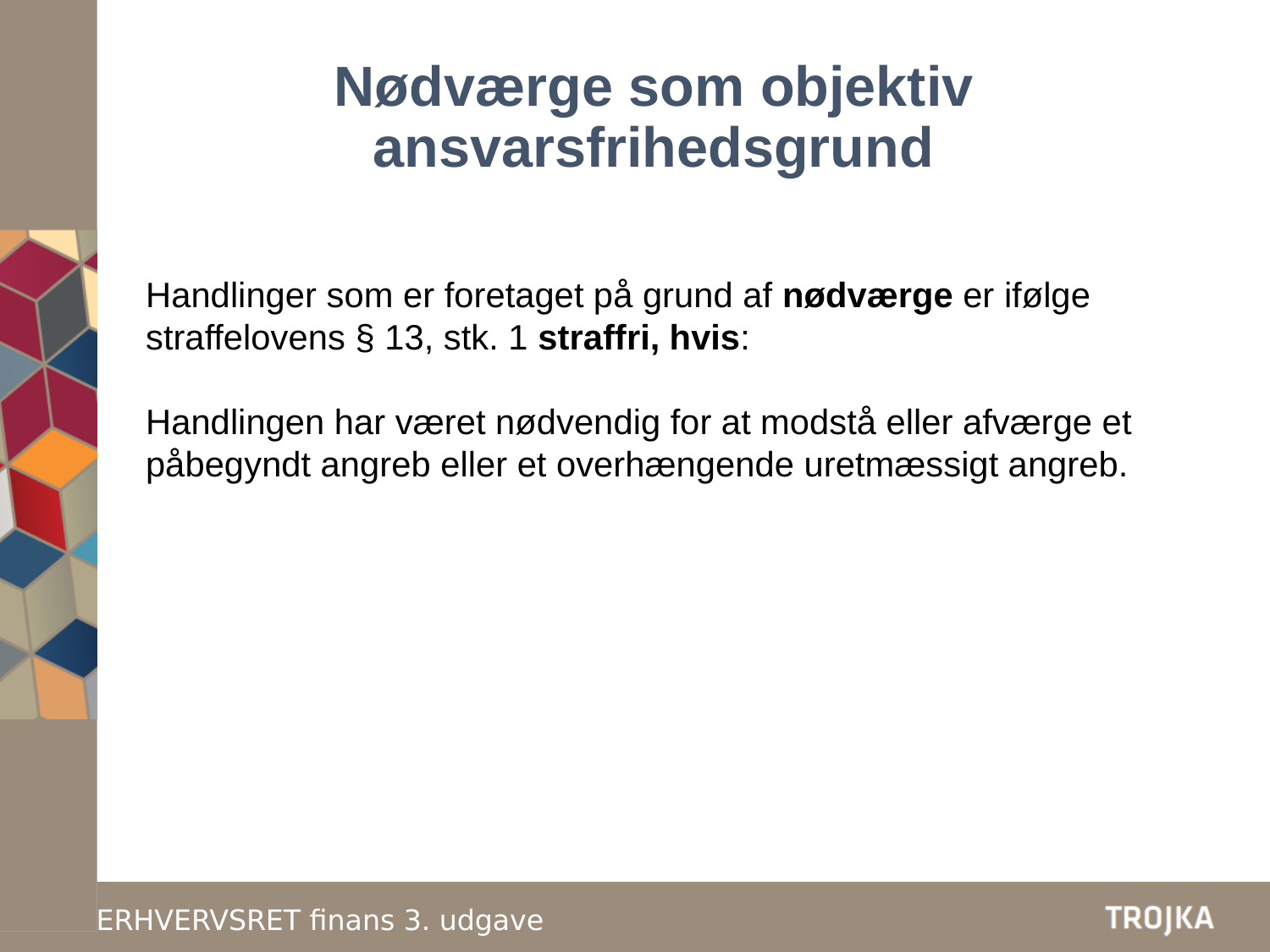

# Nødværge som objektiv ansvarsfrihedsgrund
Handlinger som er foretaget på grund af nødværge er ifølge straffelovens § 13, stk. 1 straffri, hvis:

Handlingen har været nødvendig for at modstå eller afværge et påbegyndt angreb eller et overhængende uretmæssigt angreb.